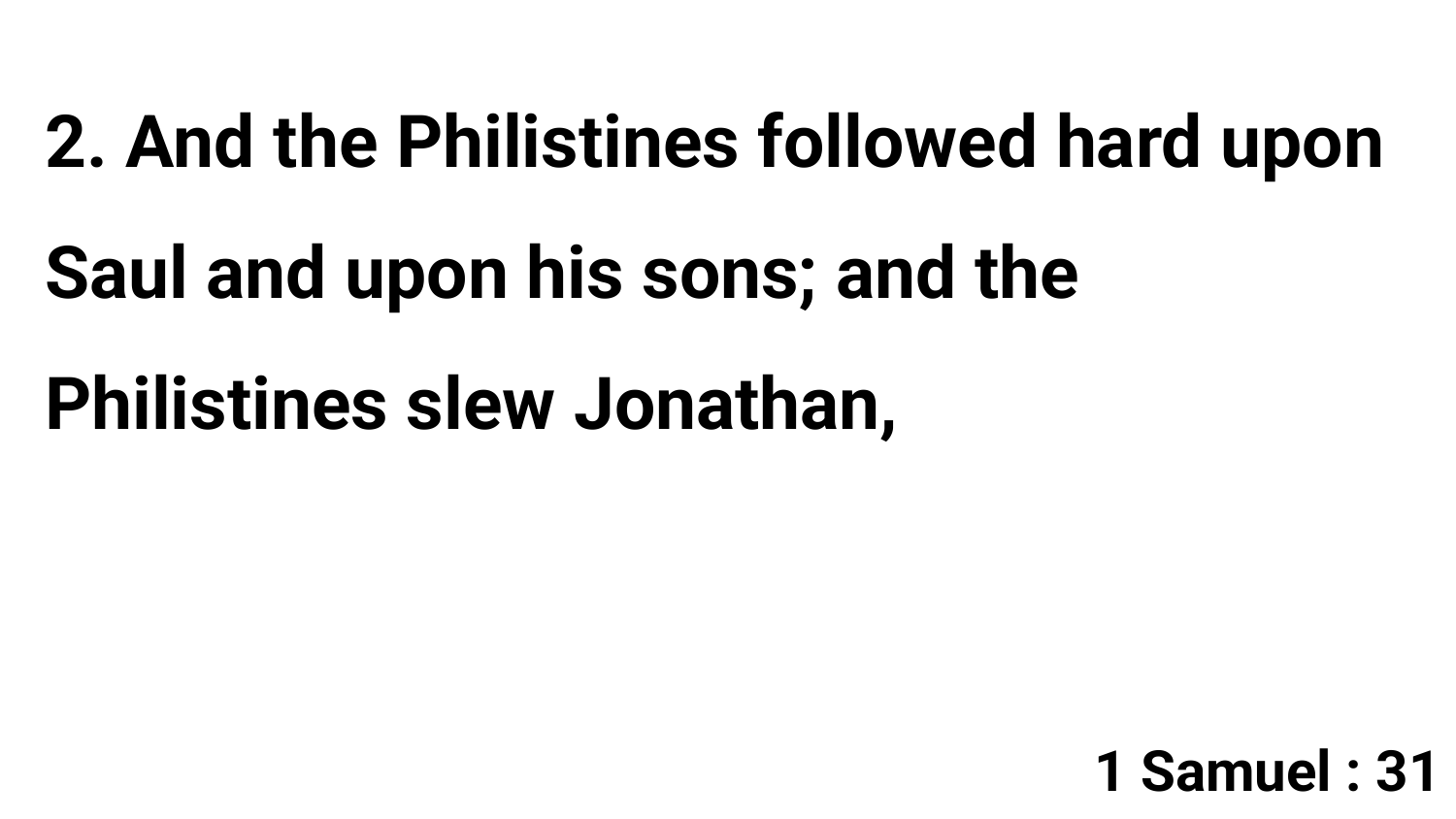

2. And the Philistines followed hard upon Saul and upon his sons; and the Philistines slew Jonathan,
1 Samuel : 31